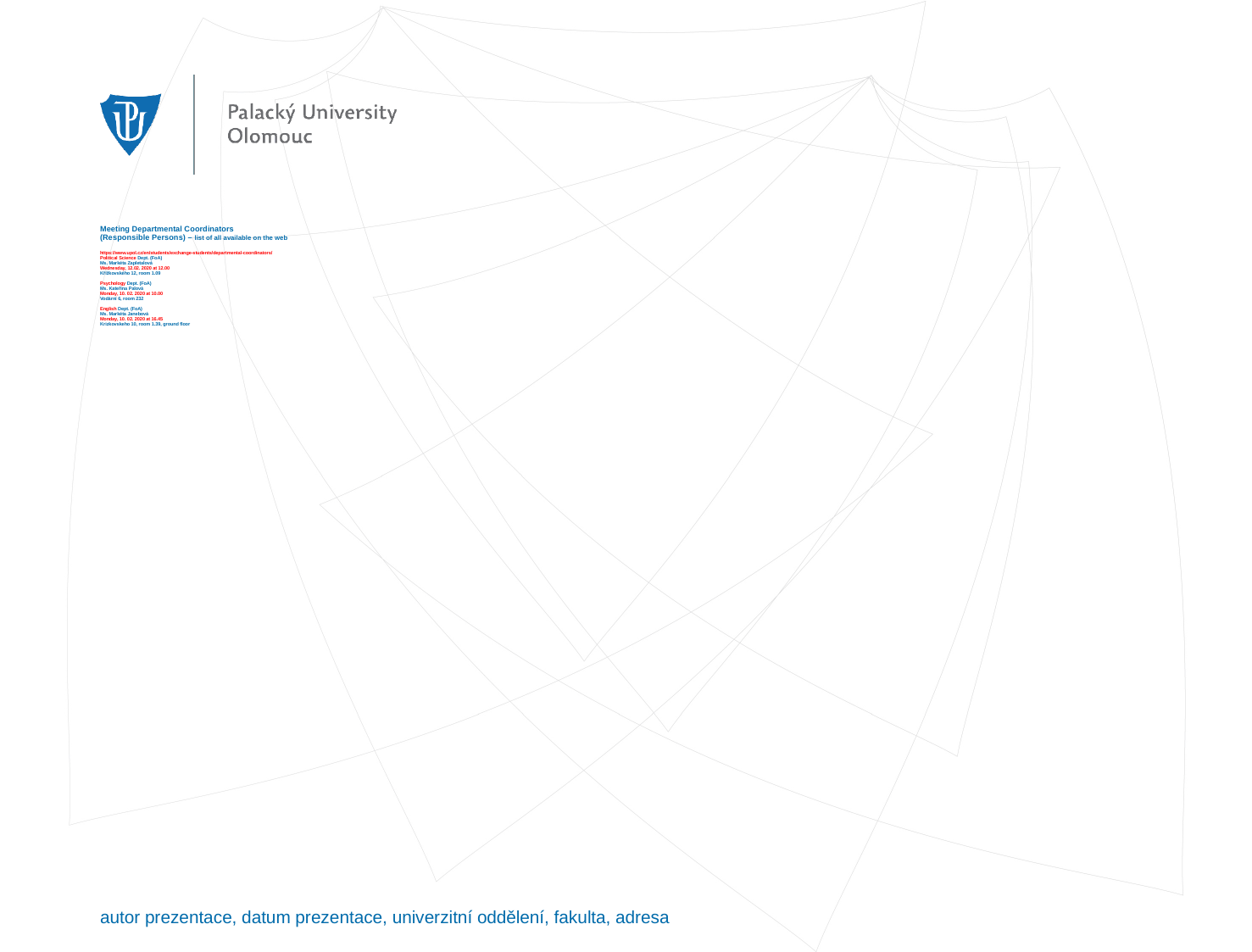

# Meeting Departmental Coordinators (Responsible Persons) – list of all available on the web https://www.upol.cz/en/students/exchange-students/departmental-coordinators/ Political Science Dept. (FoA) Ms. Markéta Zapletalová Wednesday, 12.02. 2020 at 12.00 Křížkovského 12, room 1.09 Psychology Dept. (FoA) Ms. Kateřina Palová Monday, 10. 02. 2020 at 10.00 Vodární 6, room 232 English Dept. (FoA) Ms. Markéta Janebová Monday, 10. 02. 2020 at 16.45 Krizkovskeho 10, room 1.39, ground floor
autor prezentace, datum prezentace, univerzitní oddělení, fakulta, adresa